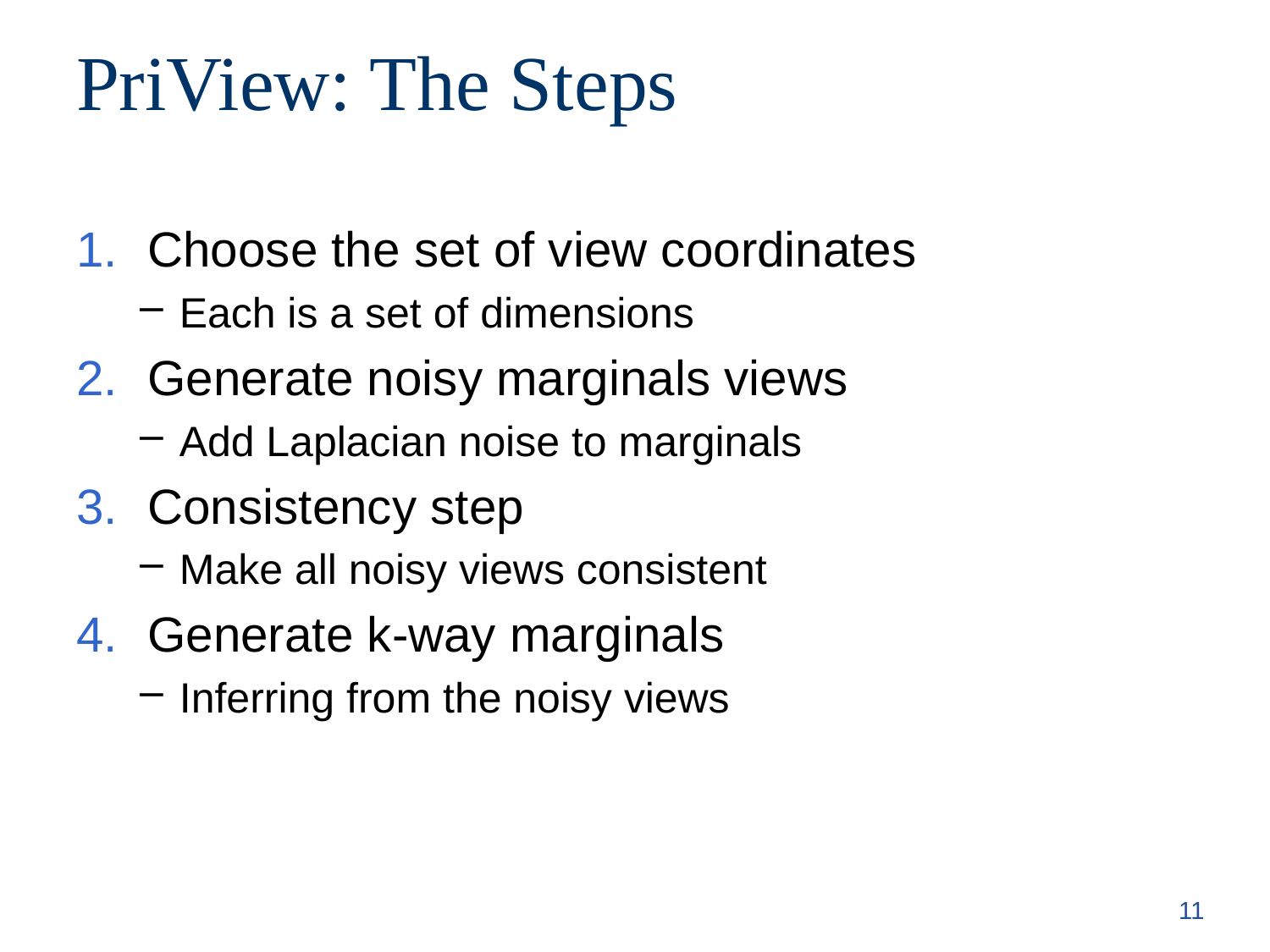

# PriView: The Steps
Choose the set of view coordinates
Each is a set of dimensions
Generate noisy marginals views
Add Laplacian noise to marginals
Consistency step
Make all noisy views consistent
Generate k-way marginals
Inferring from the noisy views
11